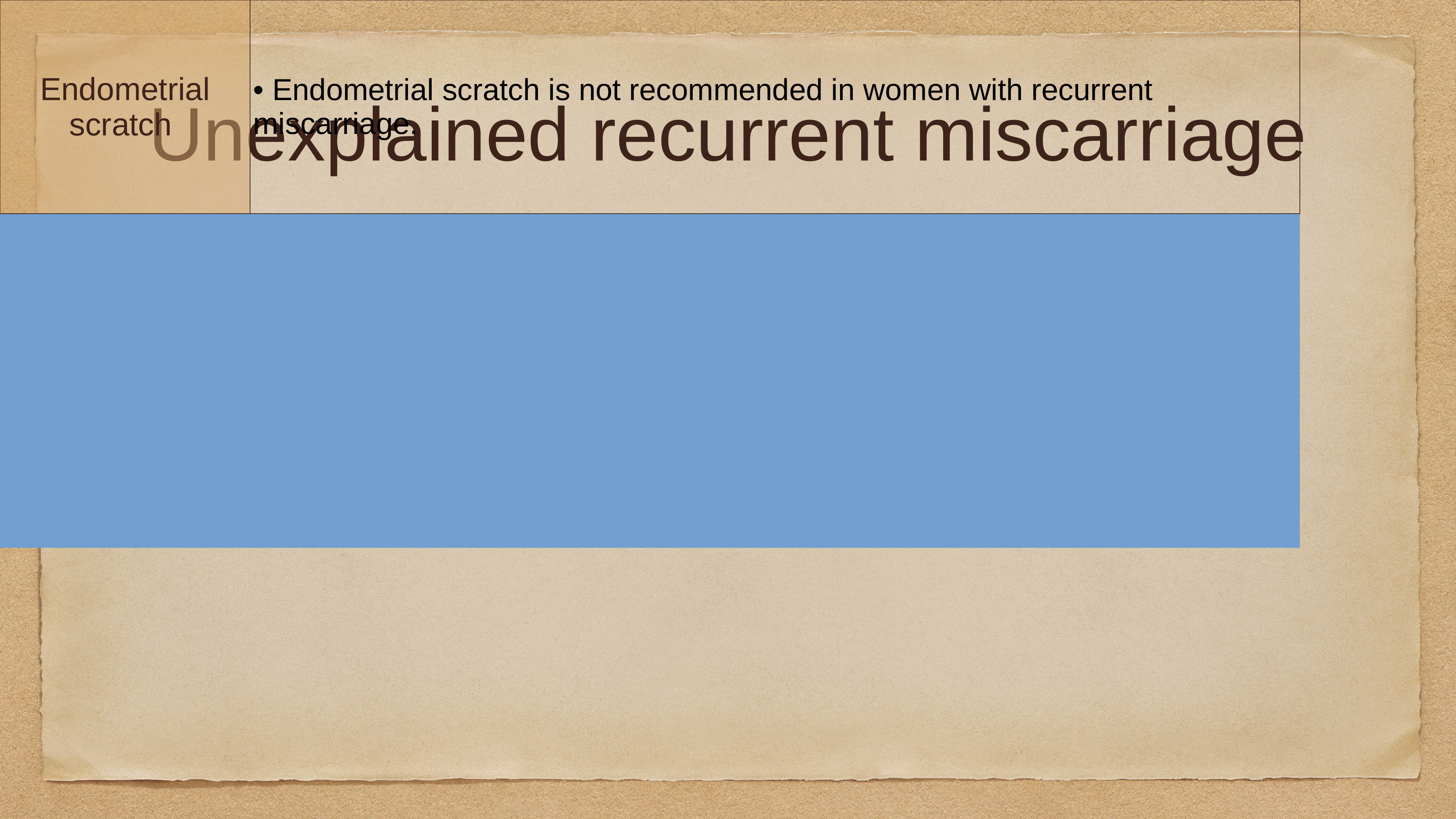

# Unexplained recurrent miscarriage

| Endometrial scratch | • Endometrial scratch is not recommended in women with recurrent miscarriage. |
| --- | --- |
|  |  |
| Psychological support | • Women with unexplained recurrent miscarriage should be offered supportive care, ideally in the setting of a dedicated recurrent miscarriage clinic. • These women and their partners can be reassured that the prognosis for a successful future pregnancy with supportive care alone is in the region of 75% However, the prognosis worsens with increasing maternal age and the number of previous miscar- riages . |